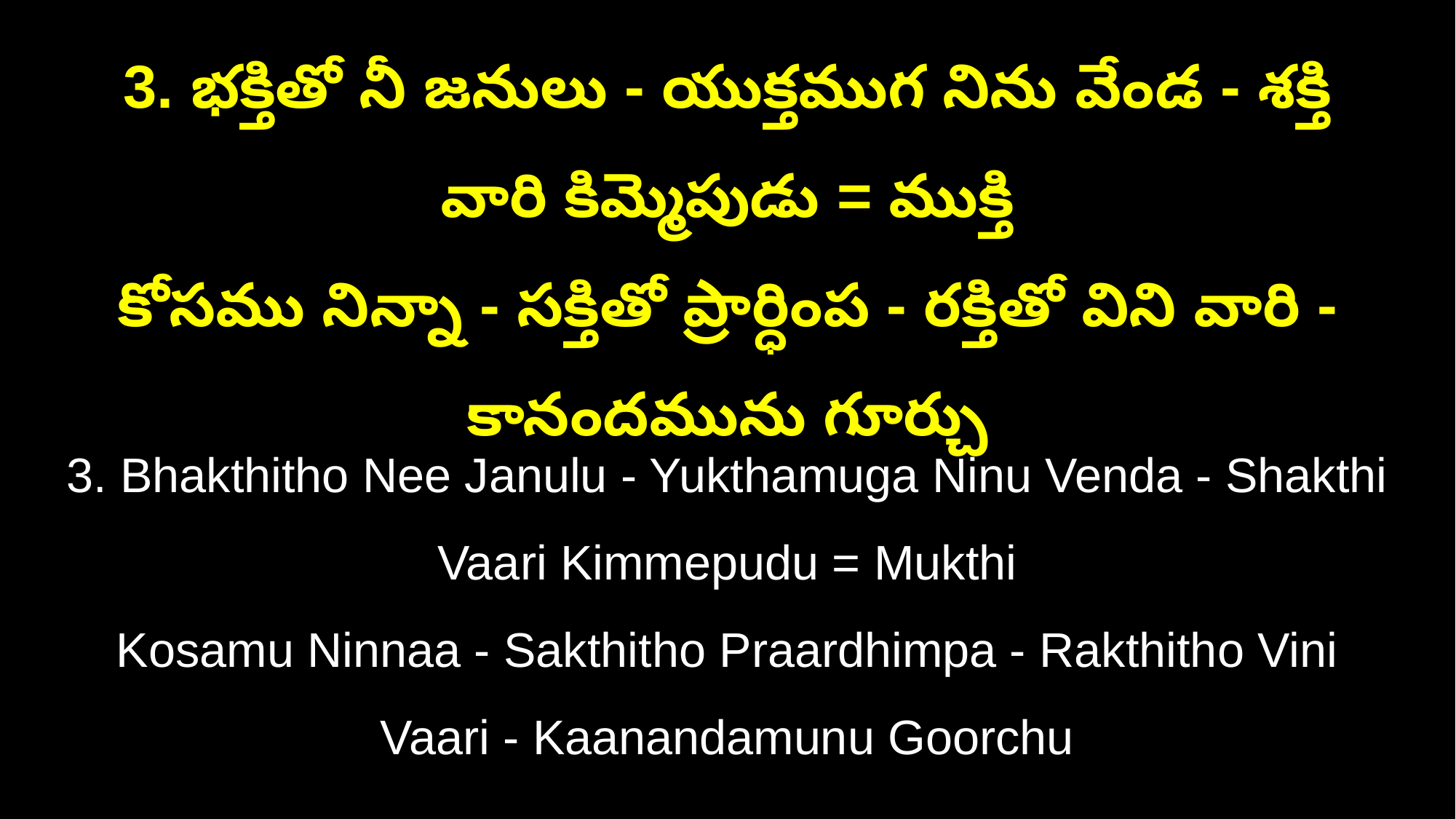

3. భక్తితో నీ జనులు - యుక్తముగ నిను వేండ - శక్తి వారి కిమ్మెపుడు = ముక్తి
కోసము నిన్నా - సక్తితో ప్రార్ధింప - రక్తితో విని వారి - కానందమును గూర్చు
3. Bhakthitho Nee Janulu - Yukthamuga Ninu Venda - Shakthi Vaari Kimmepudu = Mukthi
Kosamu Ninnaa - Sakthitho Praardhimpa - Rakthitho Vini Vaari - Kaanandamunu Goorchu